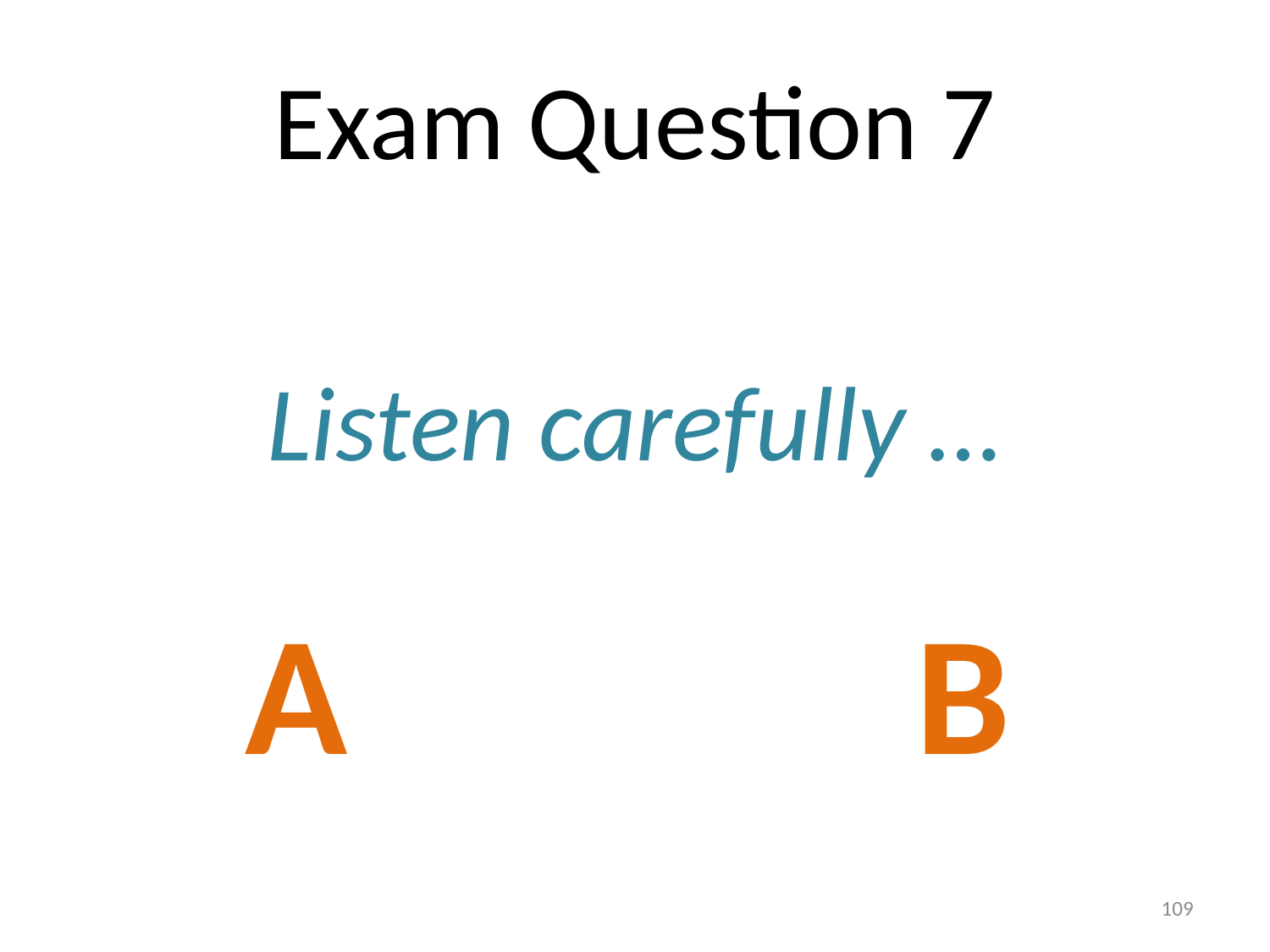

# Exam Question 7
Listen carefully …
A
B
109